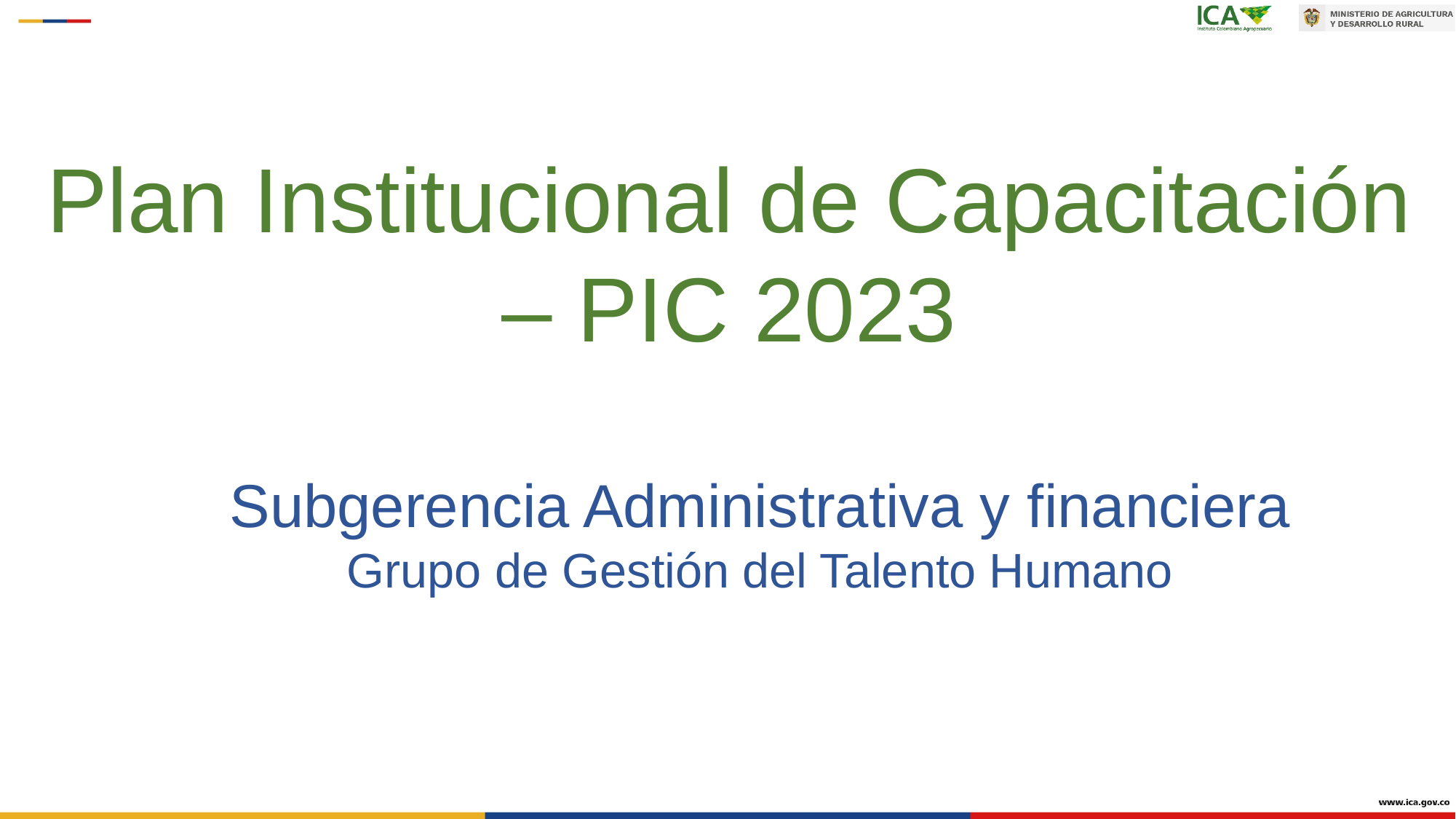

Plan Institucional de Capacitación – PIC 2023
Subgerencia Administrativa y financiera
Grupo de Gestión del Talento Humano